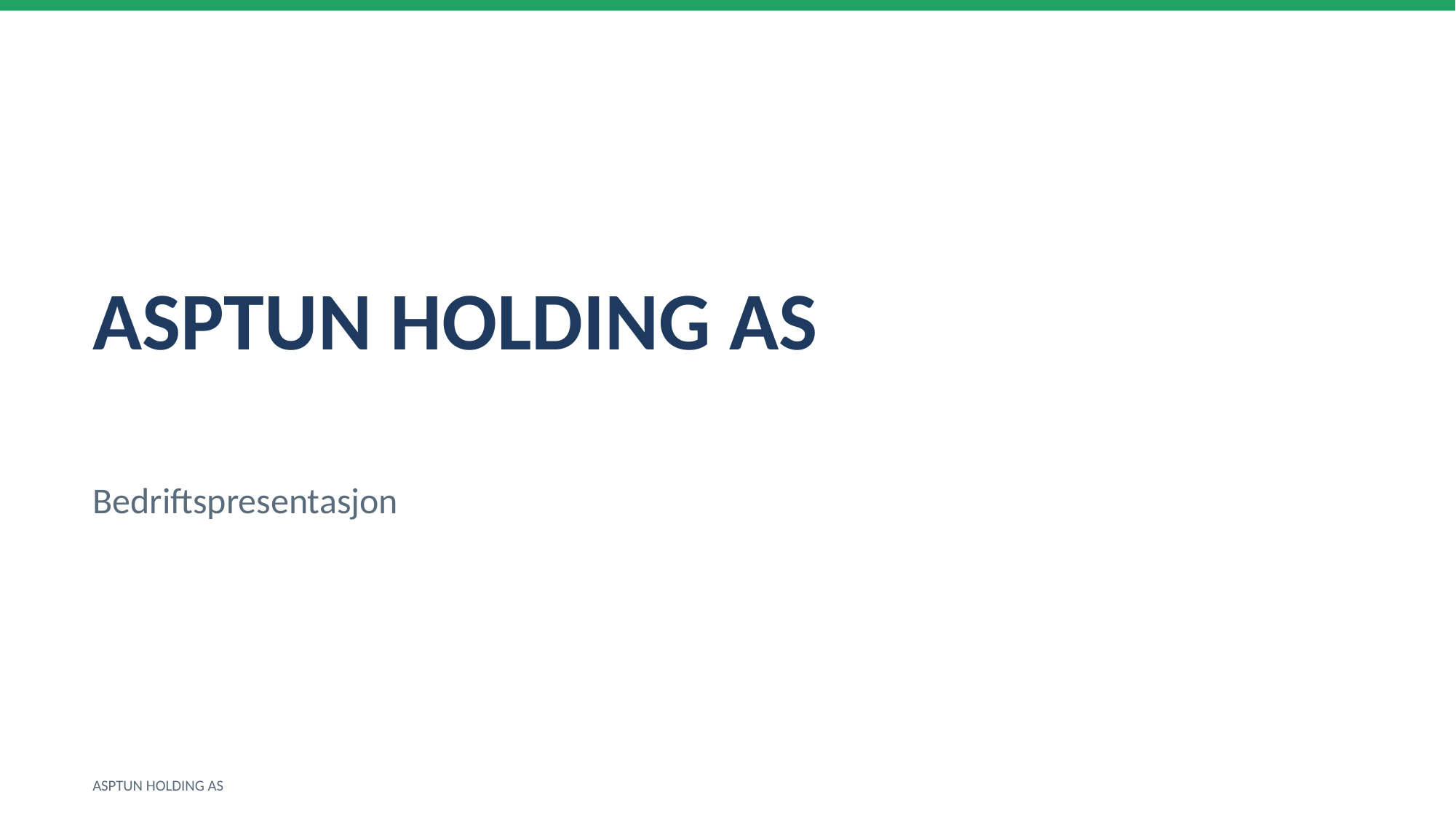

ASPTUN HOLDING AS
Bedriftspresentasjon
ASPTUN HOLDING AS